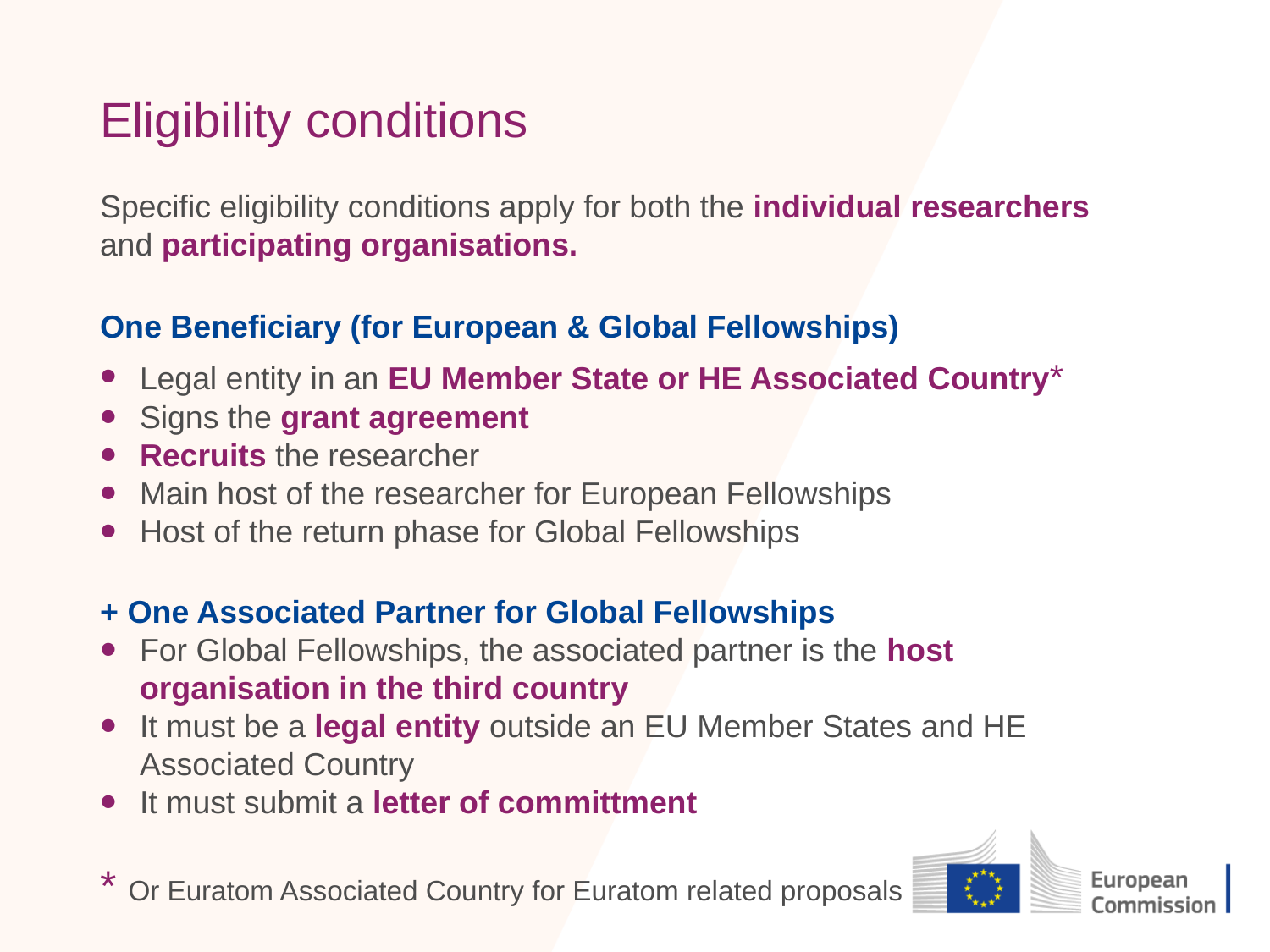

Eligibility conditions
Specific eligibility conditions apply for both the individual researchers and participating organisations.

One Beneficiary (for European & Global Fellowships)
Legal entity in an EU Member State or HE Associated Country*
Signs the grant agreement
Recruits the researcher
Main host of the researcher for European Fellowships
Host of the return phase for Global Fellowships

+ One Associated Partner for Global Fellowships
For Global Fellowships, the associated partner is the host organisation in the third country
It must be a legal entity outside an EU Member States and HE Associated Country
It must submit a letter of committment

* Or Euratom Associated Country for Euratom related proposals